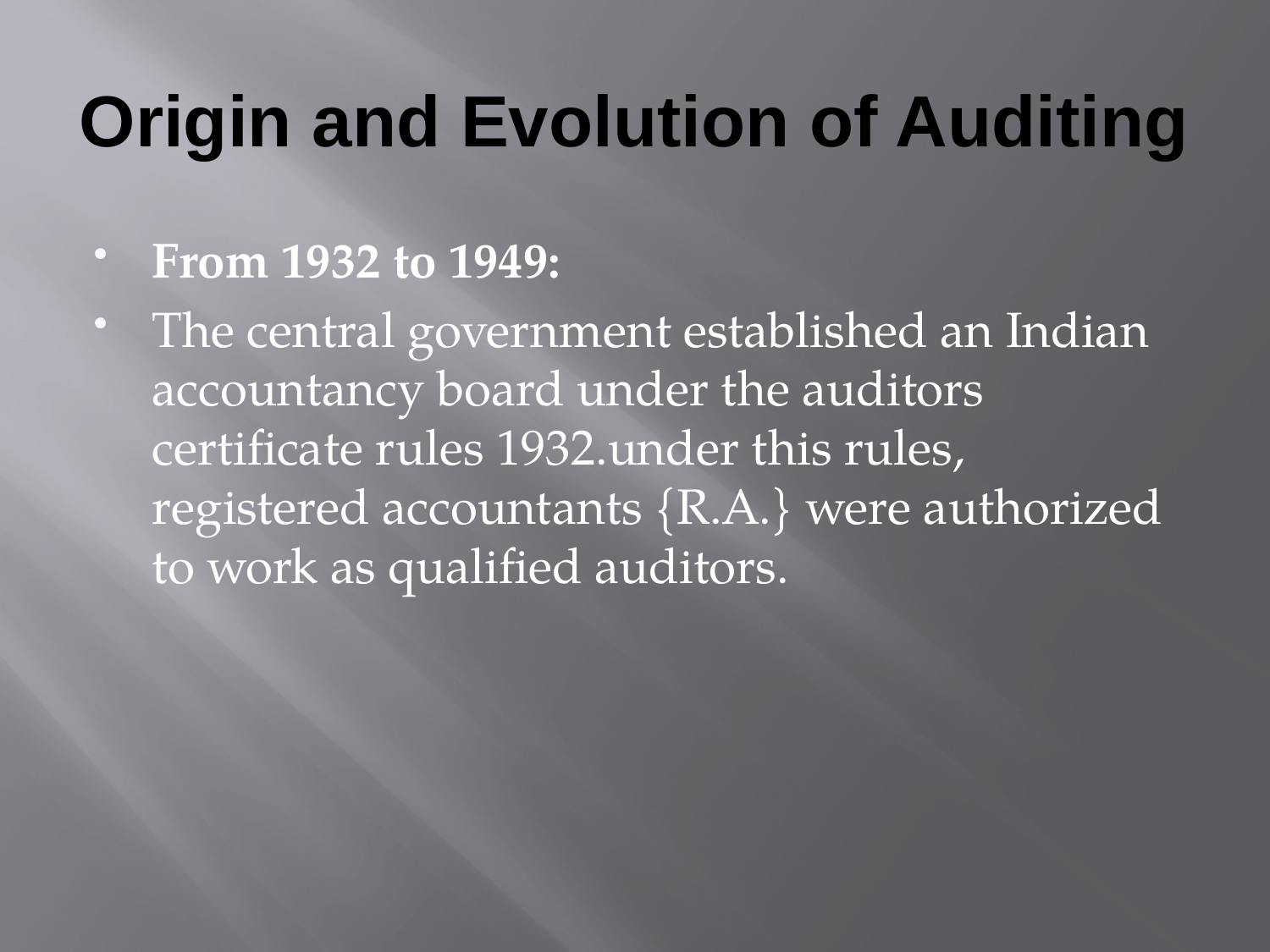

# Origin and Evolution of Auditing
From 1932 to 1949:
The central government established an Indian accountancy board under the auditors certificate rules 1932.under this rules, registered accountants {R.A.} were authorized to work as qualified auditors.